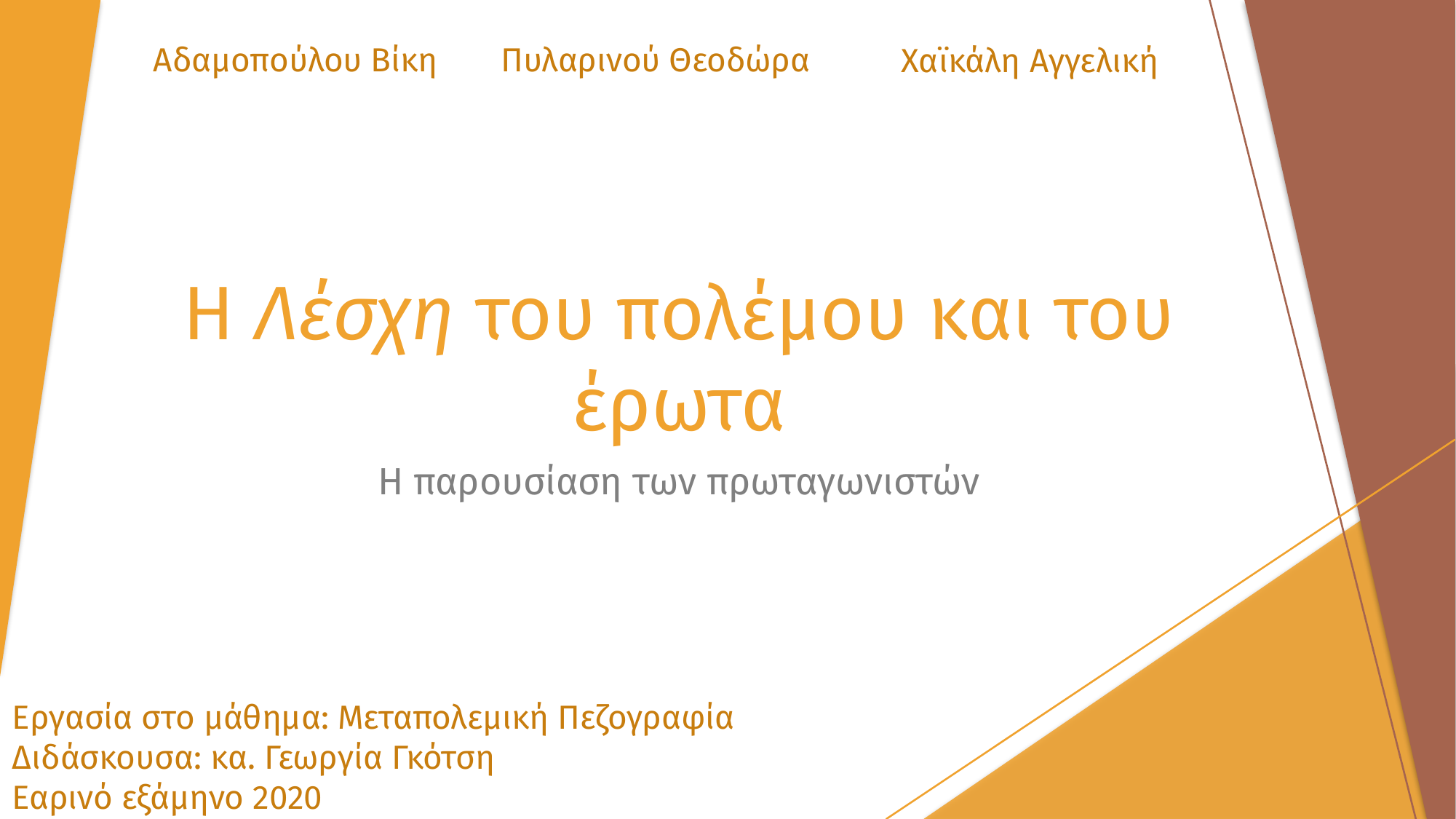

Πυλαρινού Θεοδώρα
Αδαμοπούλου Βίκη
Χαϊκάλη Αγγελική
Η Λέσχη του πολέμου και του έρωτα
Η παρουσίαση των πρωταγωνιστών

Εργασία στο μάθημα: Μεταπολεμική Πεζογραφία
Διδάσκουσα: κα. Γεωργία Γκότση
Εαρινό εξάμηνο 2020